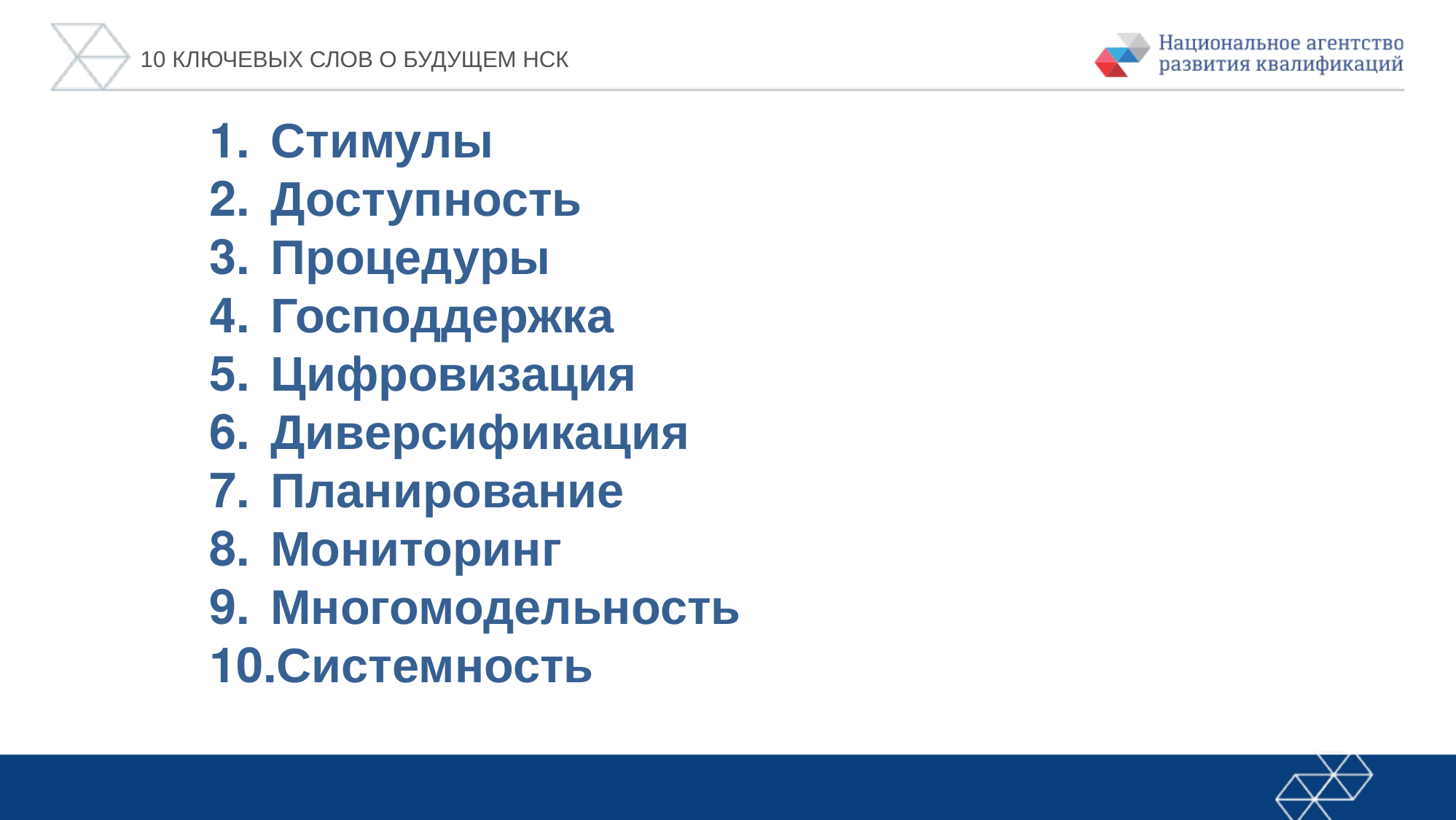

10 ключевых слов о будущем НСК
Стимулы
Доступность
Процедуры
Господдержка
Цифровизация
Диверсификация
Планирование
Мониторинг
Многомодельность
Системность

НАРК